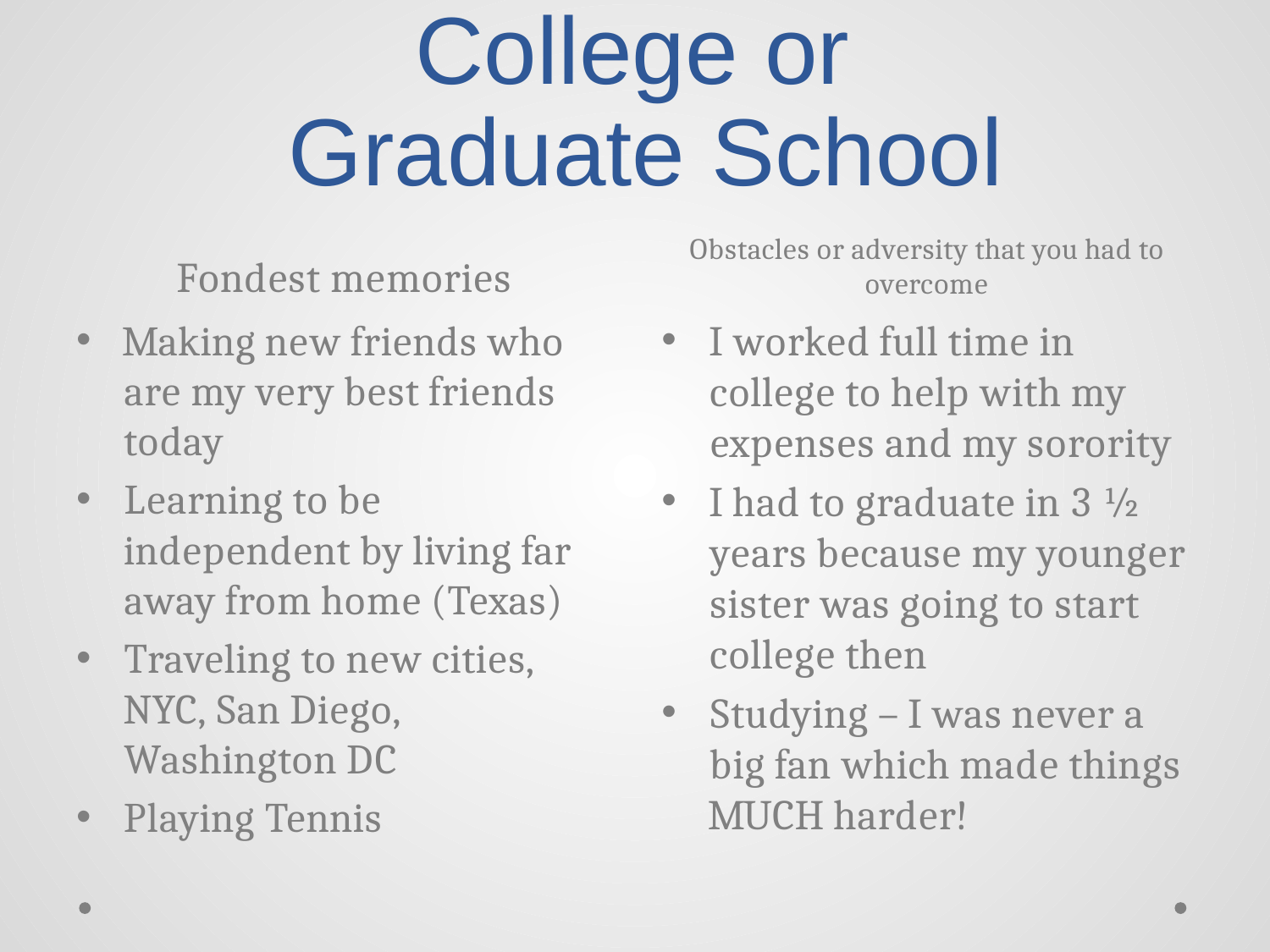

# College or Graduate School
Fondest memories
Obstacles or adversity that you had to overcome
Making new friends who are my very best friends today
Learning to be independent by living far away from home (Texas)
Traveling to new cities, NYC, San Diego, Washington DC
Playing Tennis
I worked full time in college to help with my expenses and my sorority
I had to graduate in 3 ½ years because my younger sister was going to start college then
Studying – I was never a big fan which made things MUCH harder!